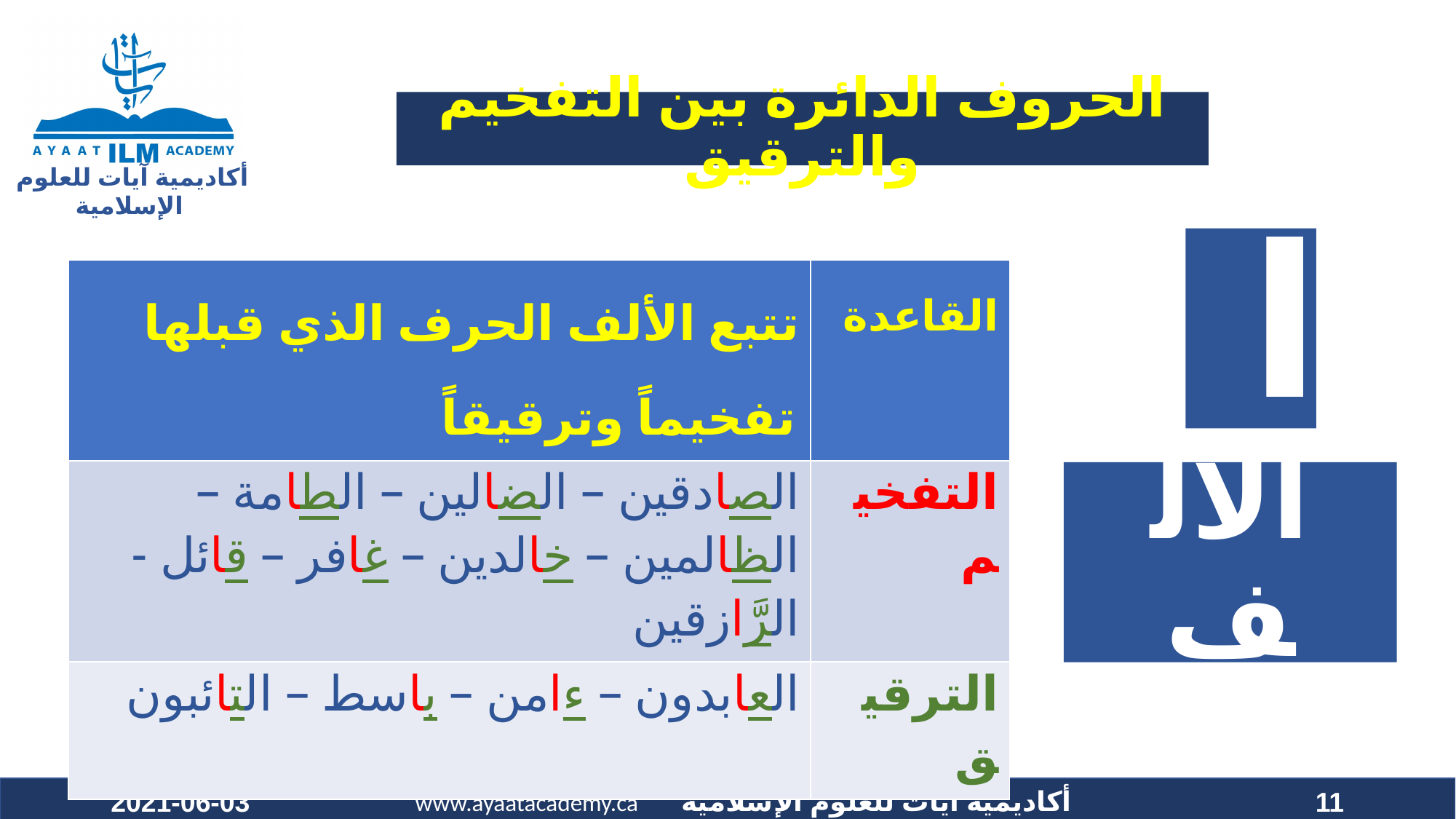

# الحروف الدائرة بين التفخيم والترقيق
ا
الألف
| تتبع الألف الحرف الذي قبلها تفخيماً وترقيقاً | القاعدة |
| --- | --- |
| الصادقين – الضالين – الطامة – الظالمين – خالدين – غافر – قائل - الرَّازقين | التفخيم |
| العابدون – ءامن – باسط – التائبون | الترقيق |
2021-06-03
11